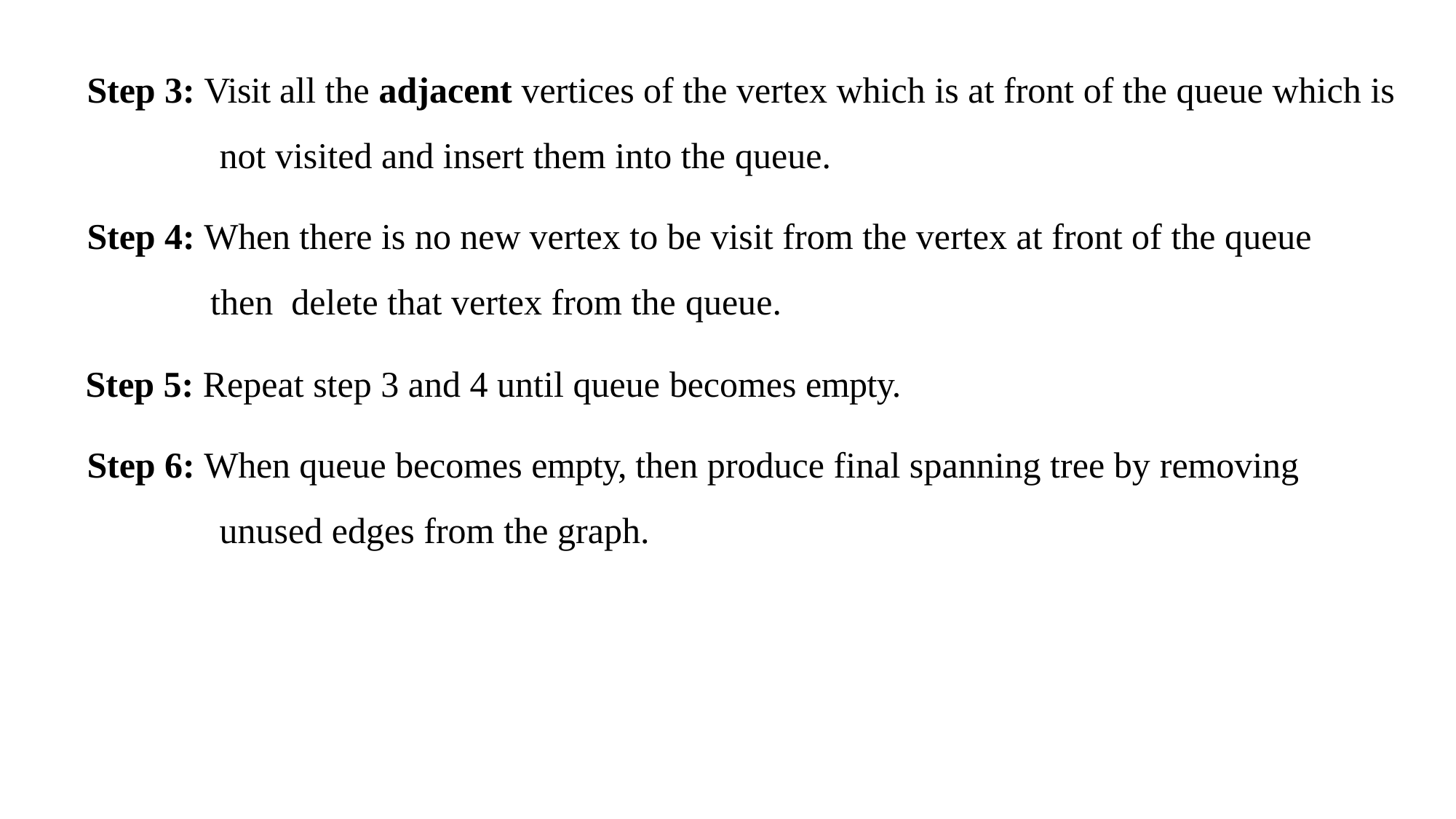

Step 3: Visit all the adjacent vertices of the vertex which is at front of the queue which is  not visited and insert them into the queue.
Step 4: When there is no new vertex to be visit from the vertex at front of the queue then  delete that vertex from the queue.

Step 5: Repeat step 3 and 4 until queue becomes empty.
Step 6: When queue becomes empty, then produce final spanning tree by removing  unused edges from the graph.